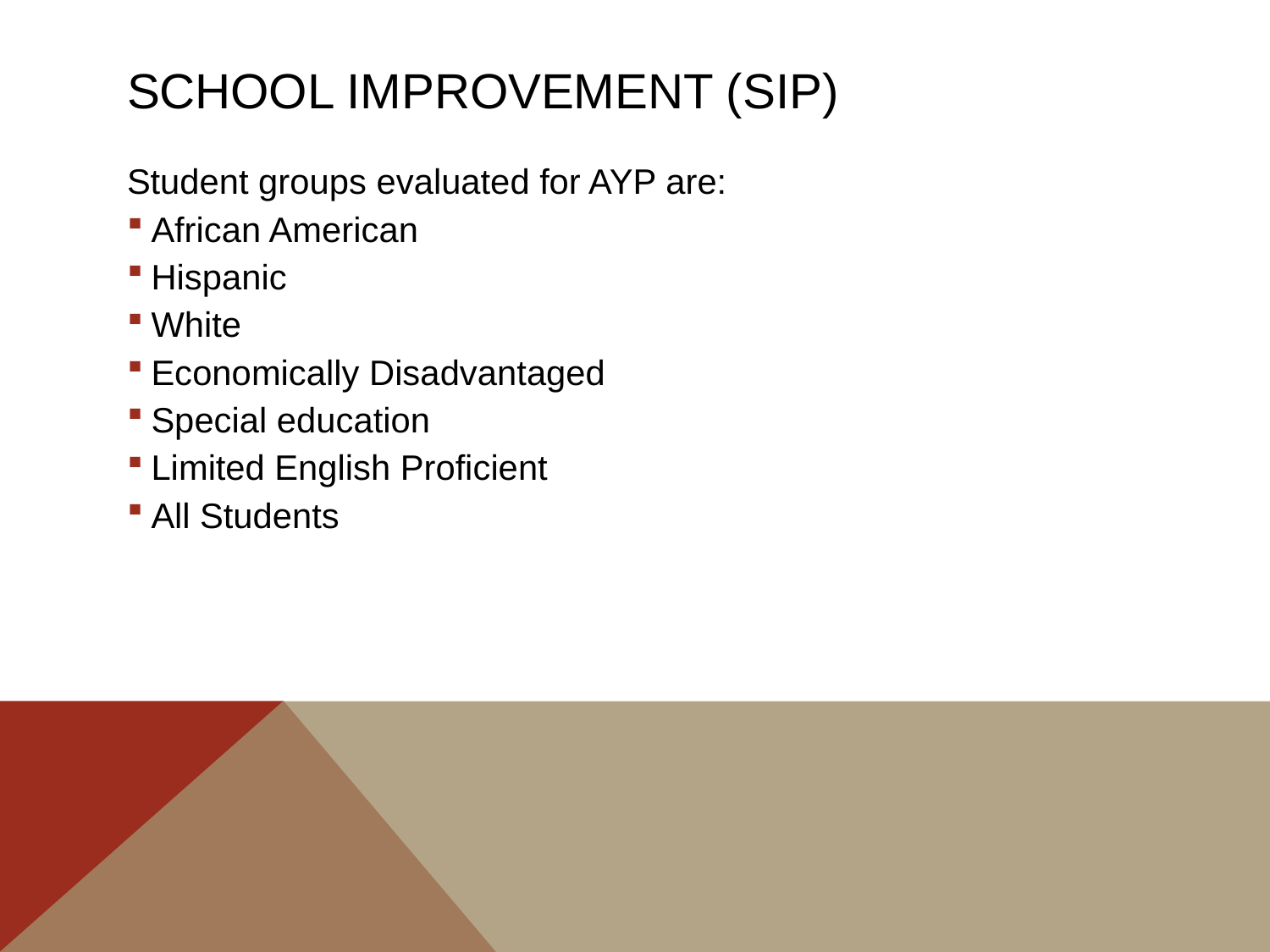

# School Improvement (SIP)
Student groups evaluated for AYP are:
African American
Hispanic
White
Economically Disadvantaged
Special education
Limited English Proficient
All Students